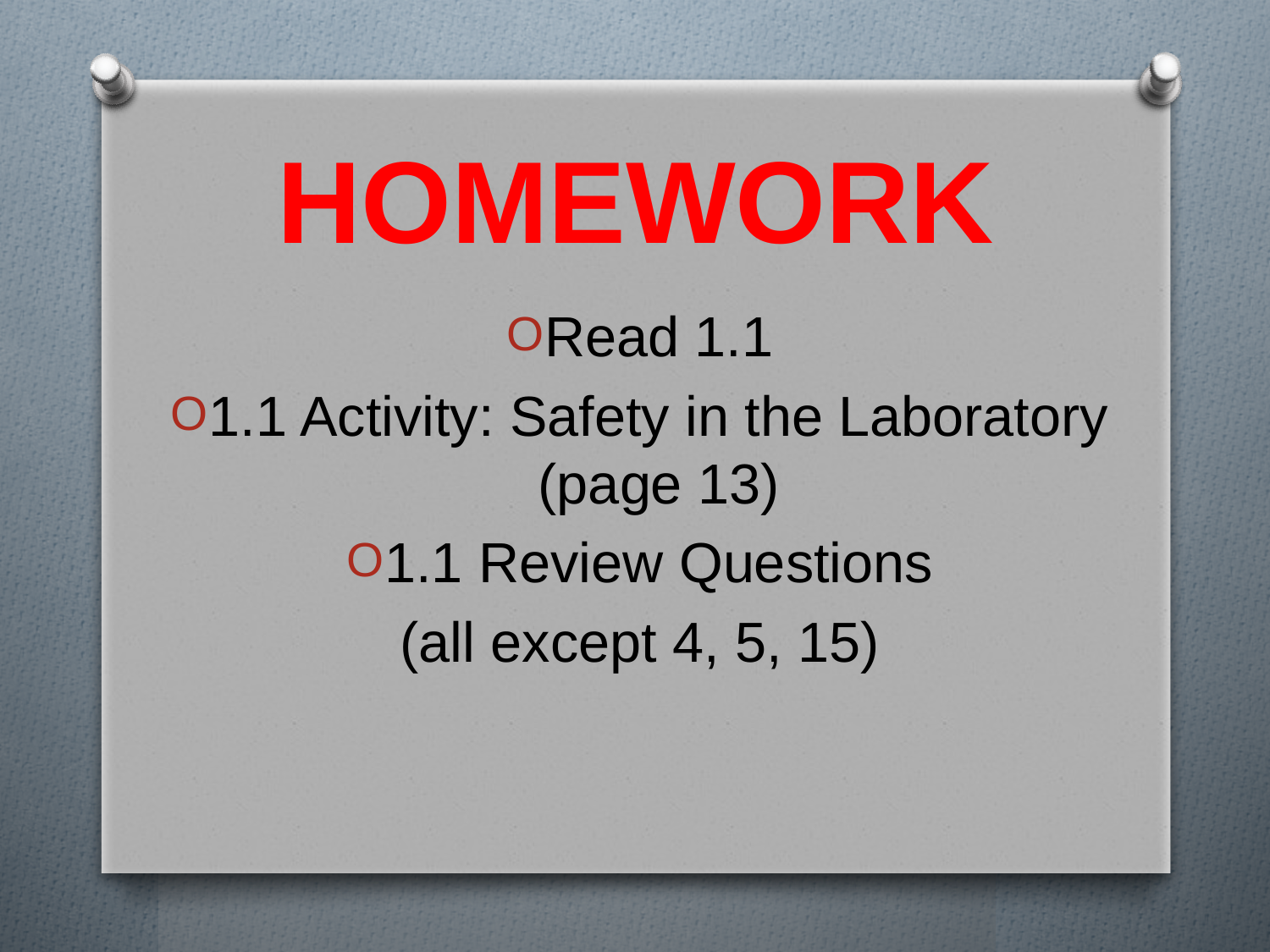

# HOMEWORK
Read 1.1
1.1 Activity: Safety in the Laboratory (page 13)
1.1 Review Questions
(all except 4, 5, 15)